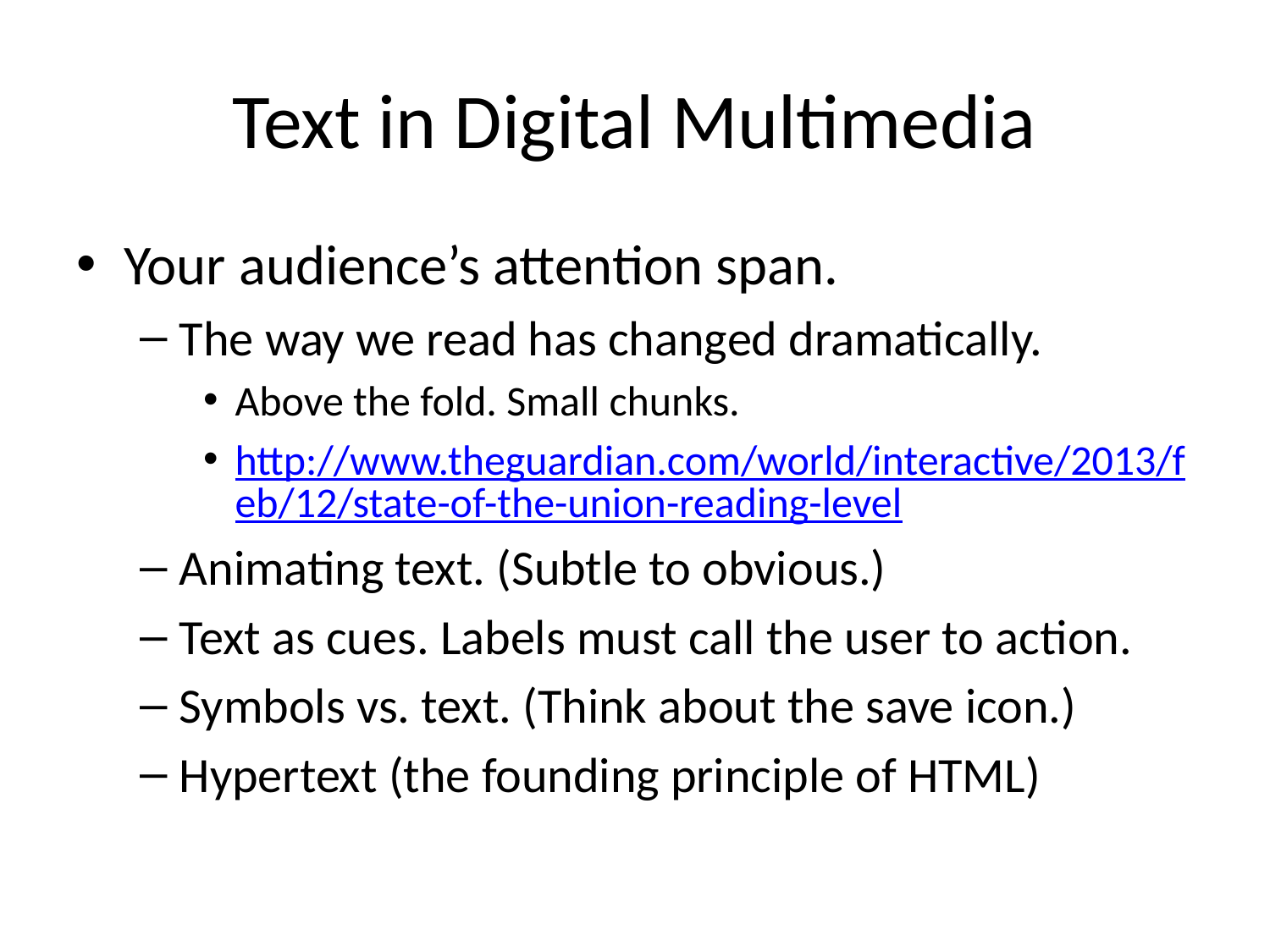

# Text in Digital Multimedia
Your audience’s attention span.
The way we read has changed dramatically.
Above the fold. Small chunks.
http://www.theguardian.com/world/interactive/2013/feb/12/state-of-the-union-reading-level
Animating text. (Subtle to obvious.)
Text as cues. Labels must call the user to action.
Symbols vs. text. (Think about the save icon.)
Hypertext (the founding principle of HTML)